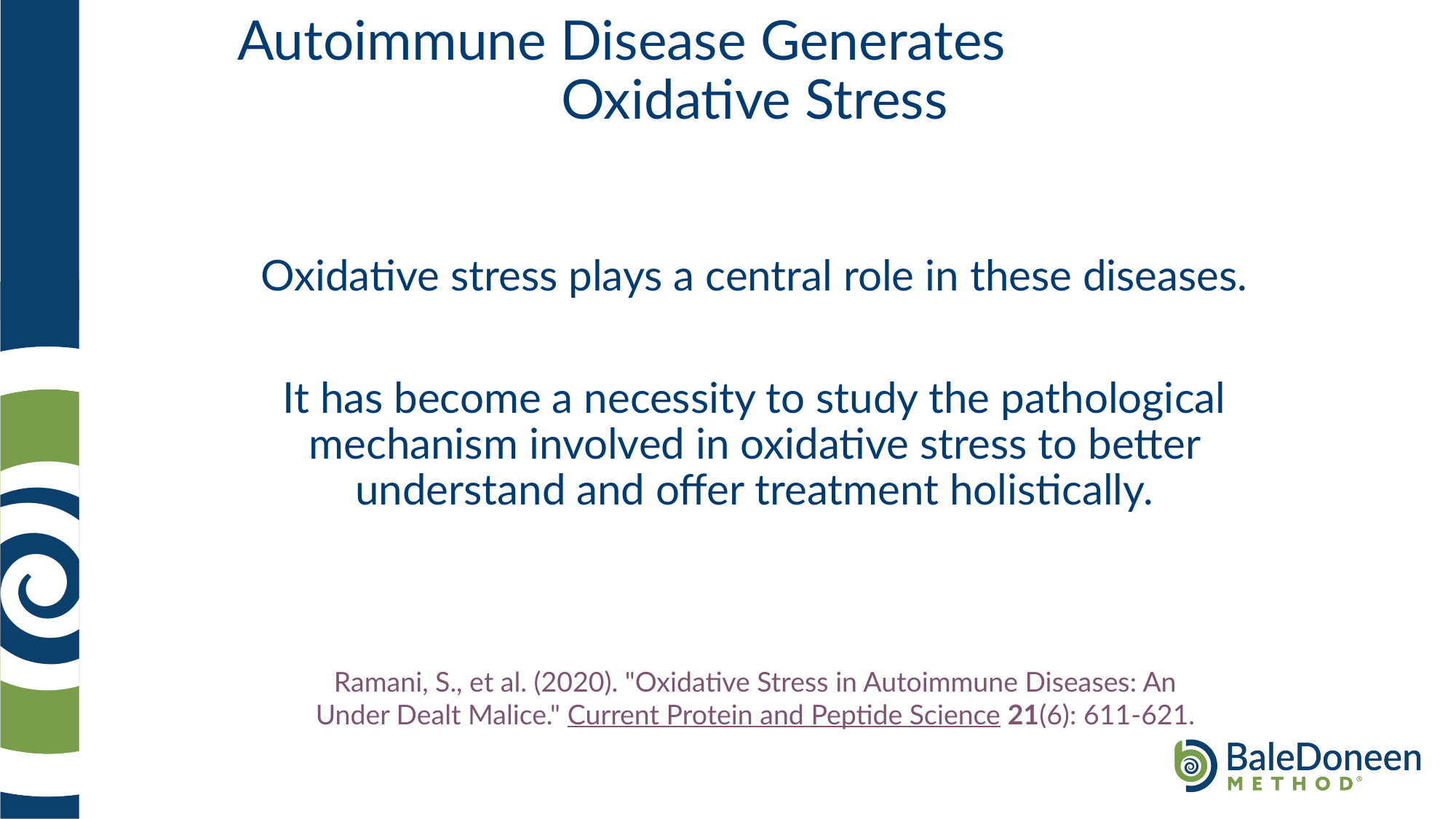

# Autoimmune Disease Generates                    Oxidative Stress
Oxidative stress plays a central role in these diseases.

It has become a necessity to study the pathological mechanism involved in oxidative stress to better understand and offer treatment holistically.

Ramani, S., et al. (2020). "Oxidative Stress in Autoimmune Diseases: An Under Dealt Malice." Current Protein and Peptide Science 21(6): 611-621.